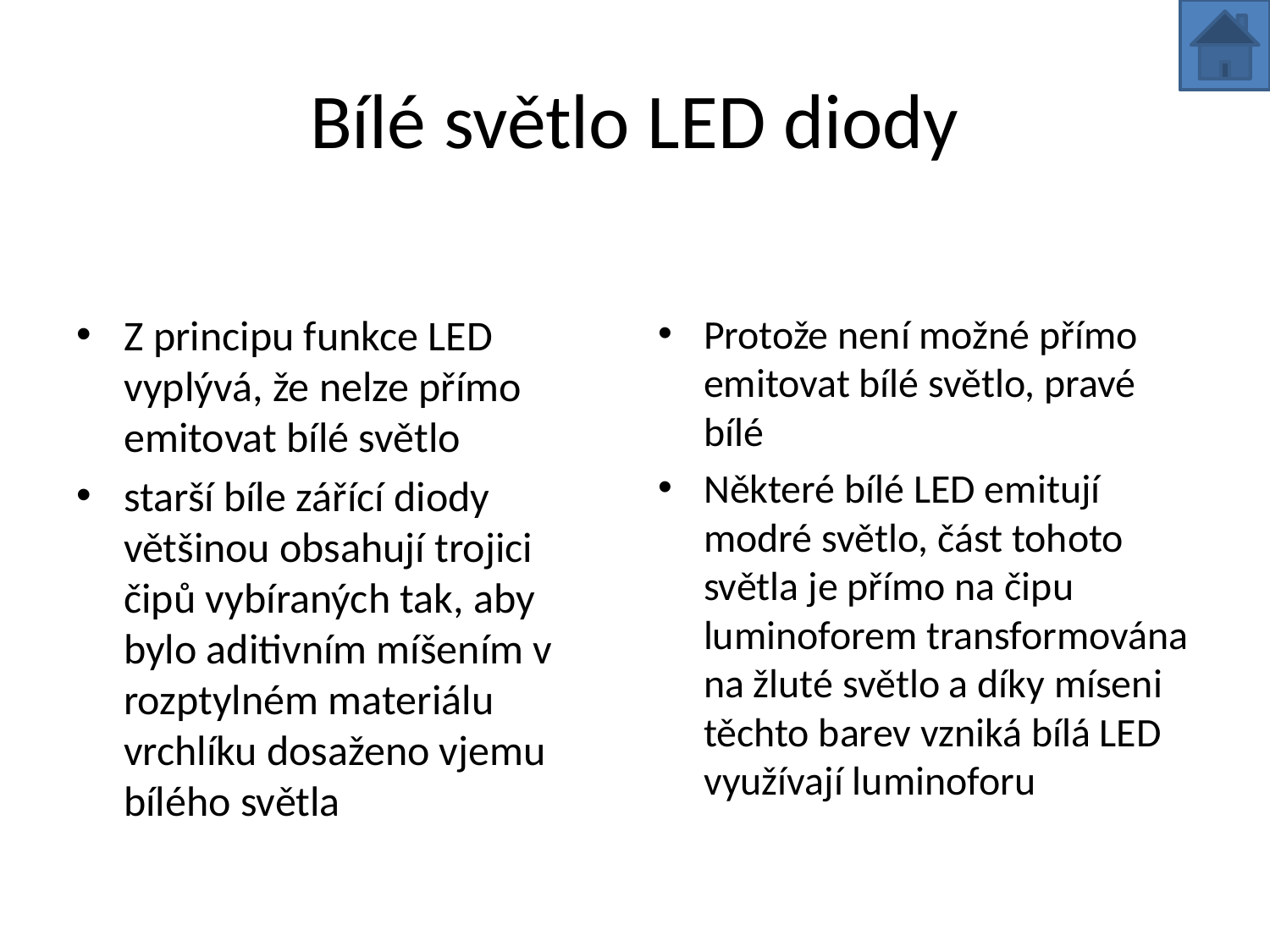

# Bílé světlo LED diody

Z principu funkce LED vyplývá, že nelze přímo emitovat bílé světlo
starší bíle zářící diody většinou obsahují trojici čipů vybíraných tak, aby bylo aditivním míšením v rozptylném materiálu vrchlíku dosaženo vjemu bílého světla
Protože není možné přímo emitovat bílé světlo, pravé bílé
Některé bílé LED emitují modré světlo, část tohoto světla je přímo na čipu luminoforem transformována na žluté světlo a díky míseni těchto barev vzniká bílá LED využívají luminoforu